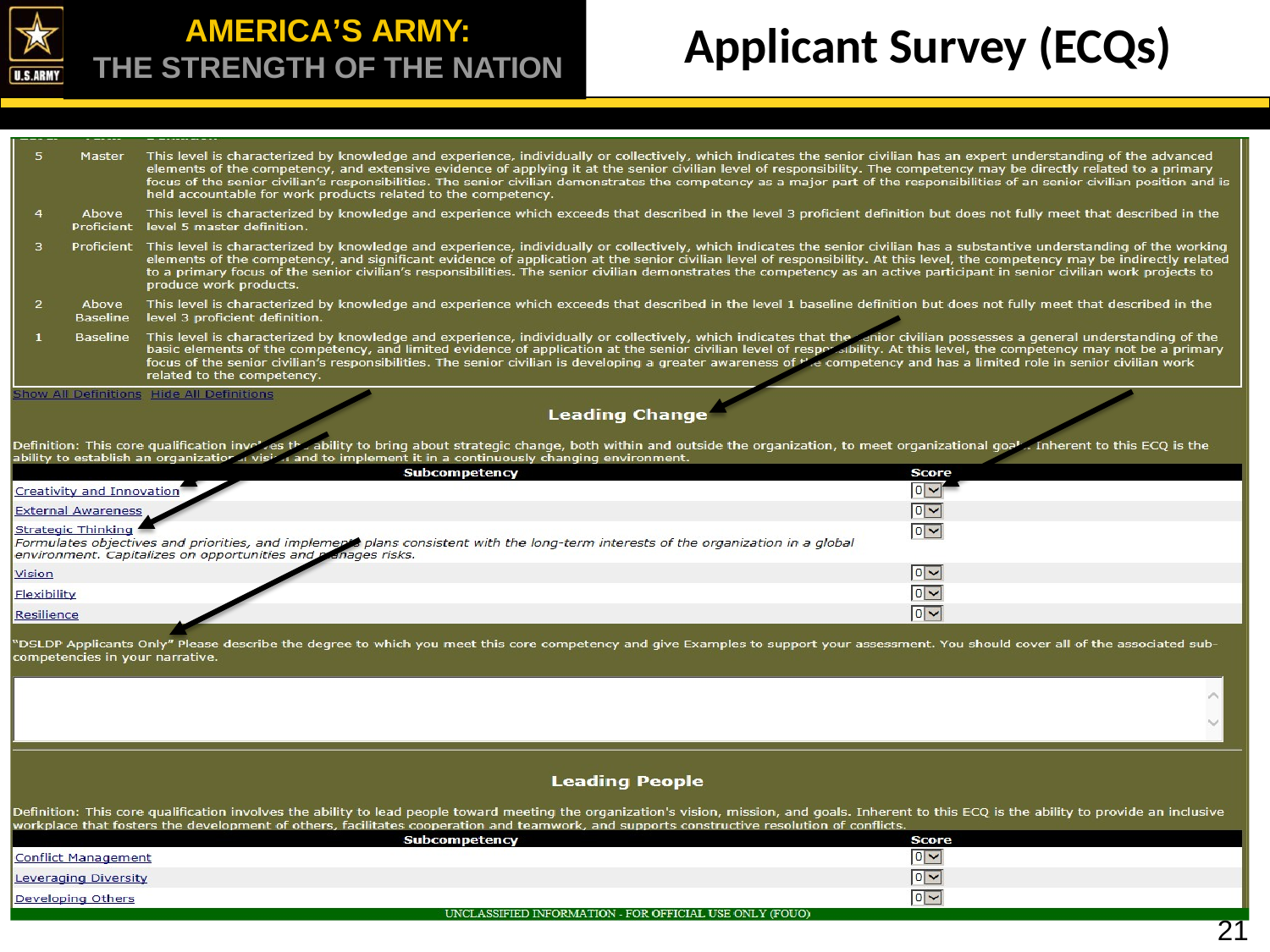

AMERICA’S ARMY:
THE STRENGTH OF THE NATION
# Applicant Survey (ECQs)

21